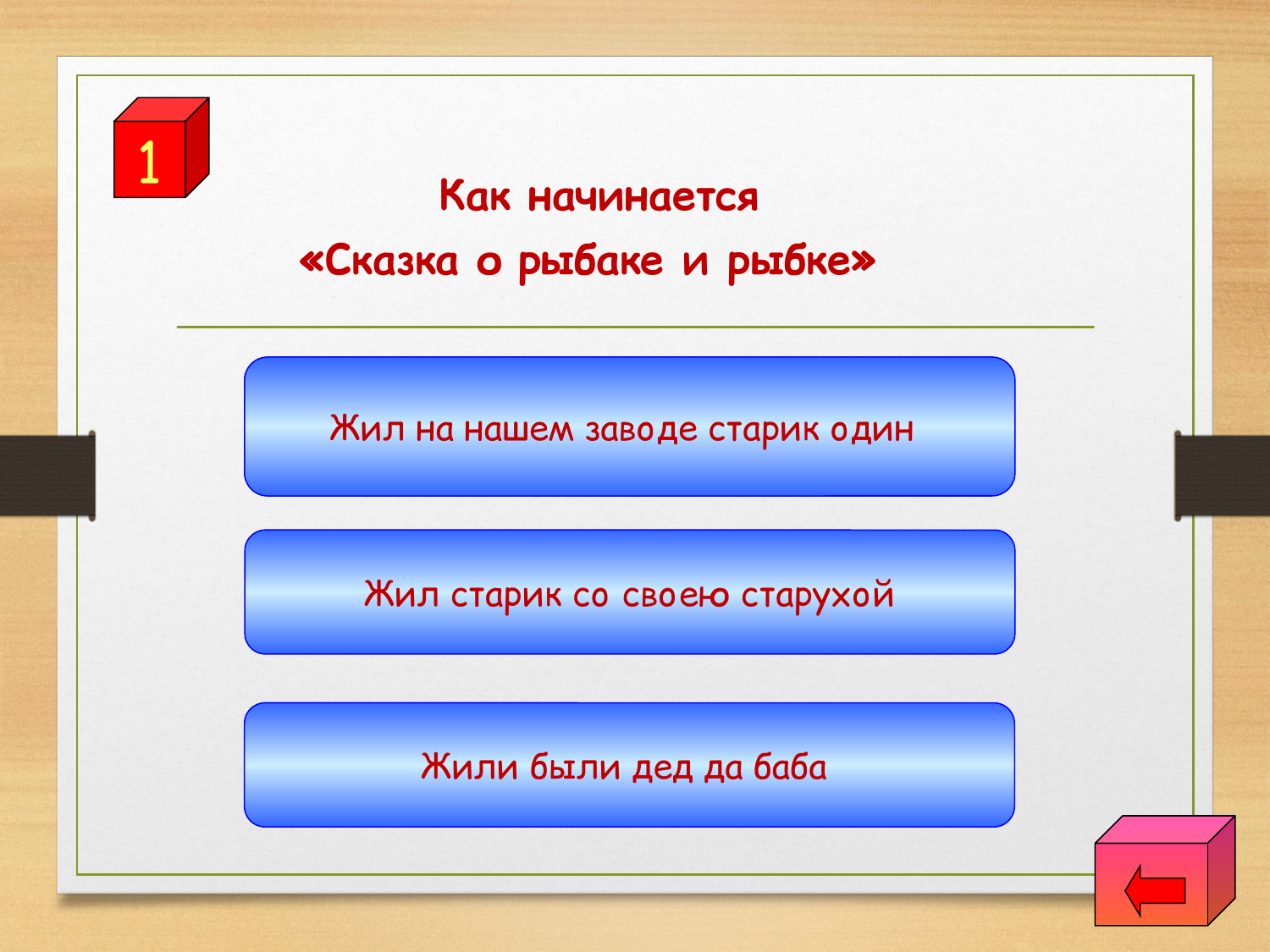

1
	Как начинается
«Сказка о рыбаке и рыбке»
Жил на нашем заводе старик один
Жил старик со своею старухой
Жили были дед да баба